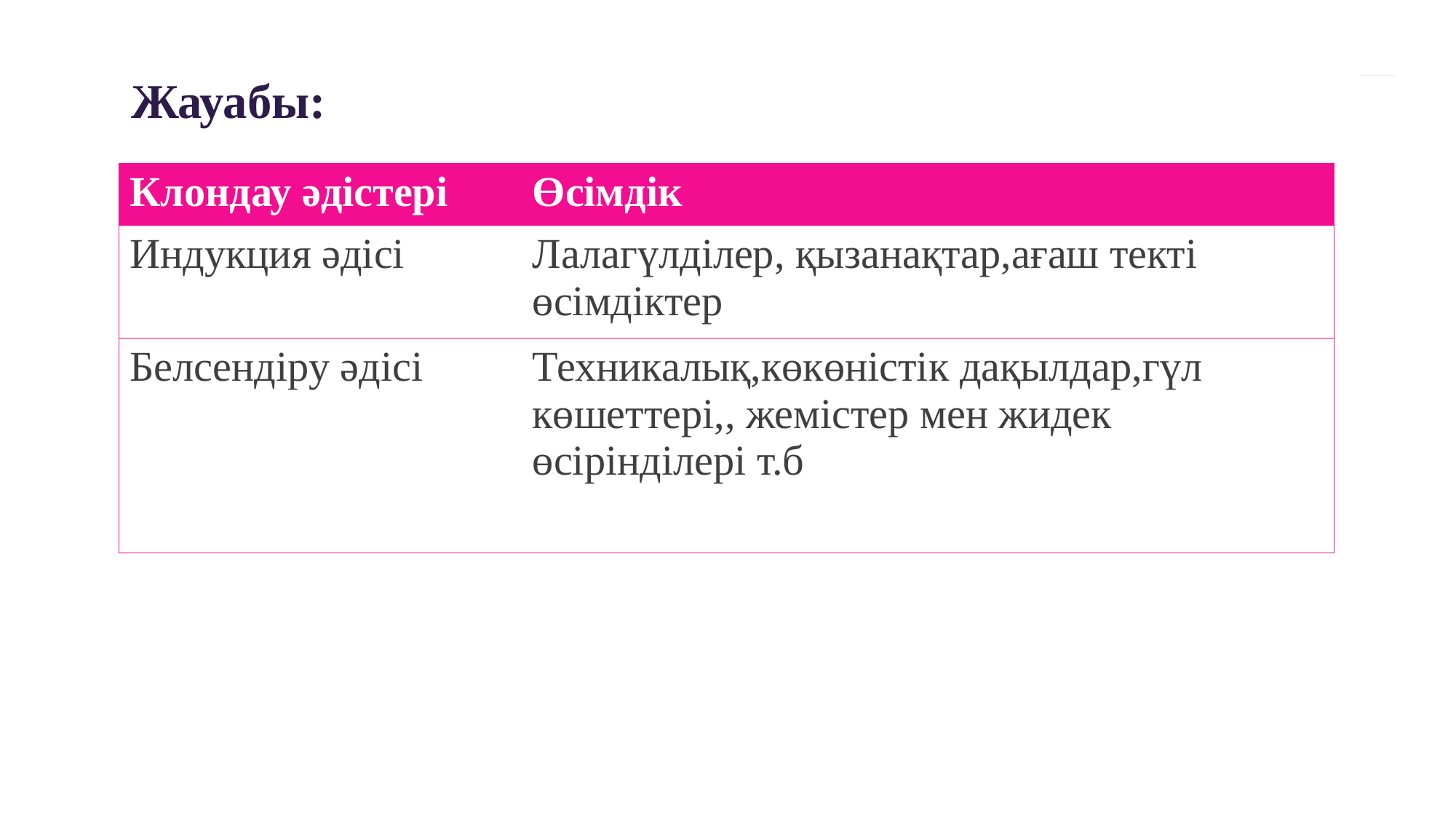

16
Жауабы:

| Клондау әдістері | Өсімдік |
| --- | --- |
| Индукция әдісі | Лалагүлділер, қызанақтар,ағаш текті өсімдіктер |
| Белсендіру әдісі | Техникалық,көкөністік дақылдар,гүл көшеттері,, жемістер мен жидек өсірінділері т.б |